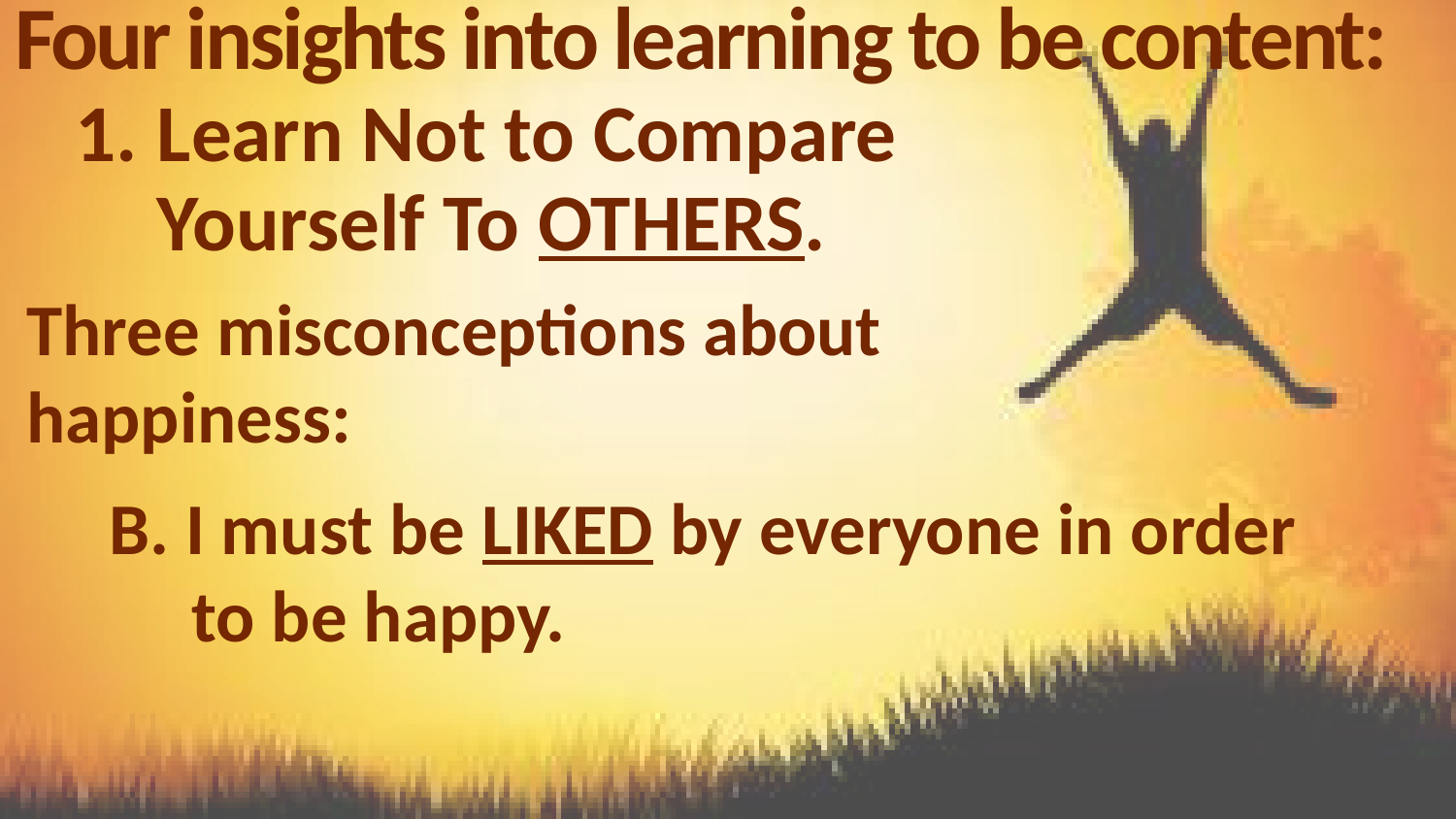

# Four insights into learning to be content:
Learn Not to Compare Yourself To OTHERS.
Three misconceptions about
happiness:
B. I must be LIKED by everyone in order to be happy.